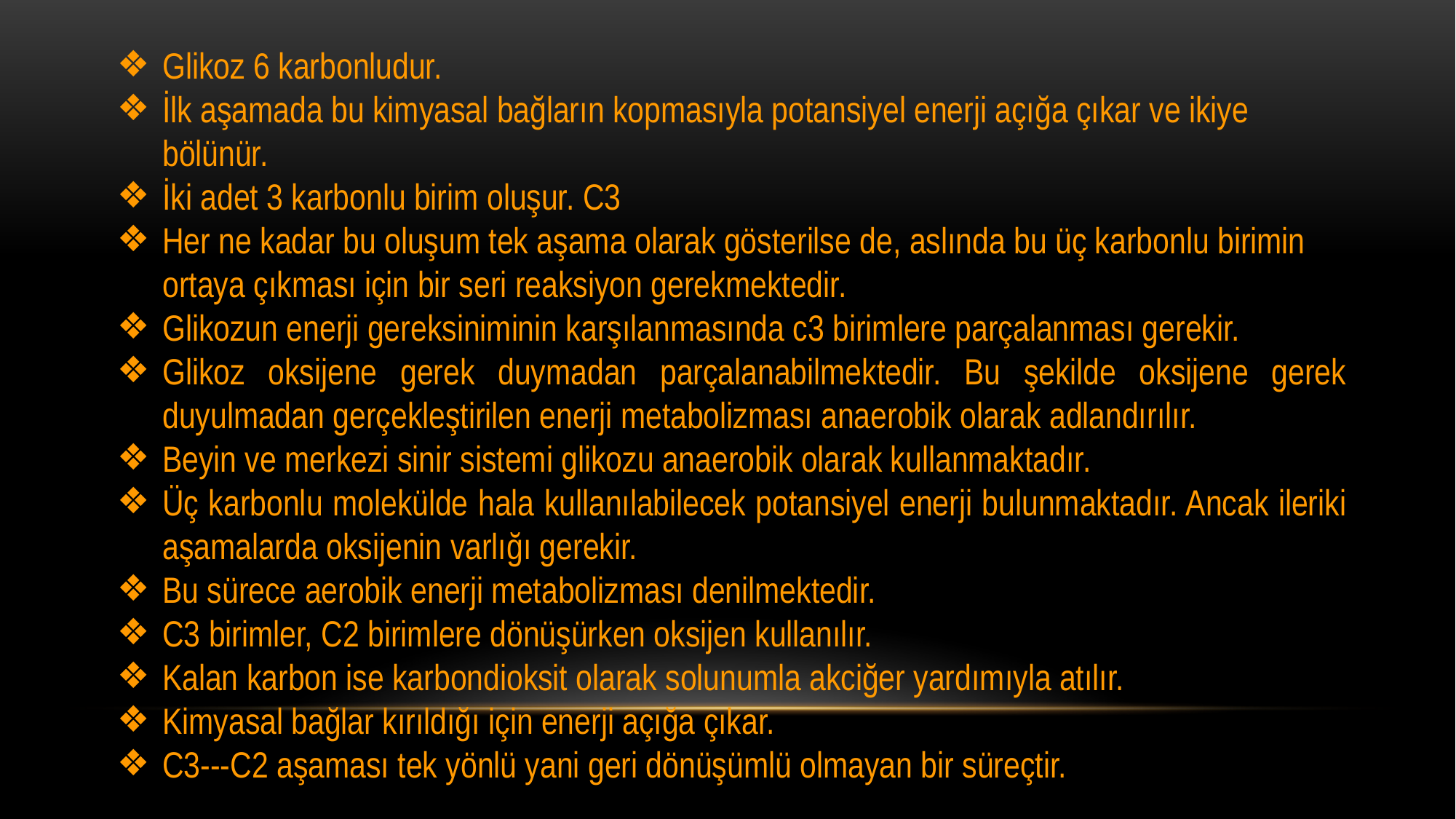

Glikoz 6 karbonludur.
İlk aşamada bu kimyasal bağların kopmasıyla potansiyel enerji açığa çıkar ve ikiye bölünür.
İki adet 3 karbonlu birim oluşur. C3
Her ne kadar bu oluşum tek aşama olarak gösterilse de, aslında bu üç karbonlu birimin ortaya çıkması için bir seri reaksiyon gerekmektedir.
Glikozun enerji gereksiniminin karşılanmasında c3 birimlere parçalanması gerekir.
Glikoz oksijene gerek duymadan parçalanabilmektedir. Bu şekilde oksijene gerek duyulmadan gerçekleştirilen enerji metabolizması anaerobik olarak adlandırılır.
Beyin ve merkezi sinir sistemi glikozu anaerobik olarak kullanmaktadır.
Üç karbonlu molekülde hala kullanılabilecek potansiyel enerji bulunmaktadır. Ancak ileriki aşamalarda oksijenin varlığı gerekir.
Bu sürece aerobik enerji metabolizması denilmektedir.
C3 birimler, C2 birimlere dönüşürken oksijen kullanılır.
Kalan karbon ise karbondioksit olarak solunumla akciğer yardımıyla atılır.
Kimyasal bağlar kırıldığı için enerji açığa çıkar.
C3---C2 aşaması tek yönlü yani geri dönüşümlü olmayan bir süreçtir.